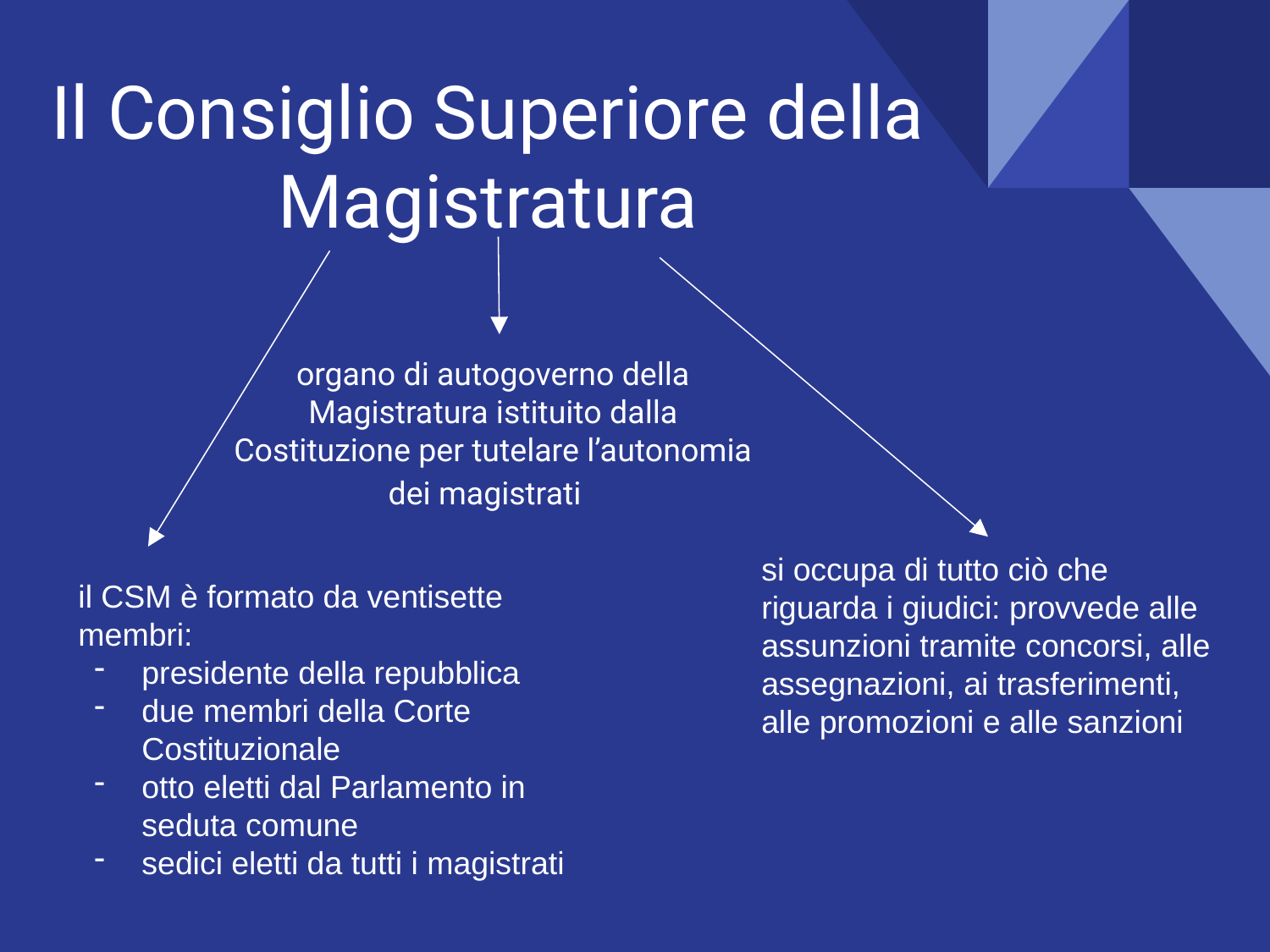

# Il Consiglio Superiore della Magistratura
organo di autogoverno della Magistratura istituito dalla Costituzione per tutelare l’autonomia dei magistrati
si occupa di tutto ciò che riguarda i giudici: provvede alle assunzioni tramite concorsi, alle assegnazioni, ai trasferimenti, alle promozioni e alle sanzioni
il CSM è formato da ventisette membri:
presidente della repubblica
due membri della Corte Costituzionale
otto eletti dal Parlamento in seduta comune
sedici eletti da tutti i magistrati